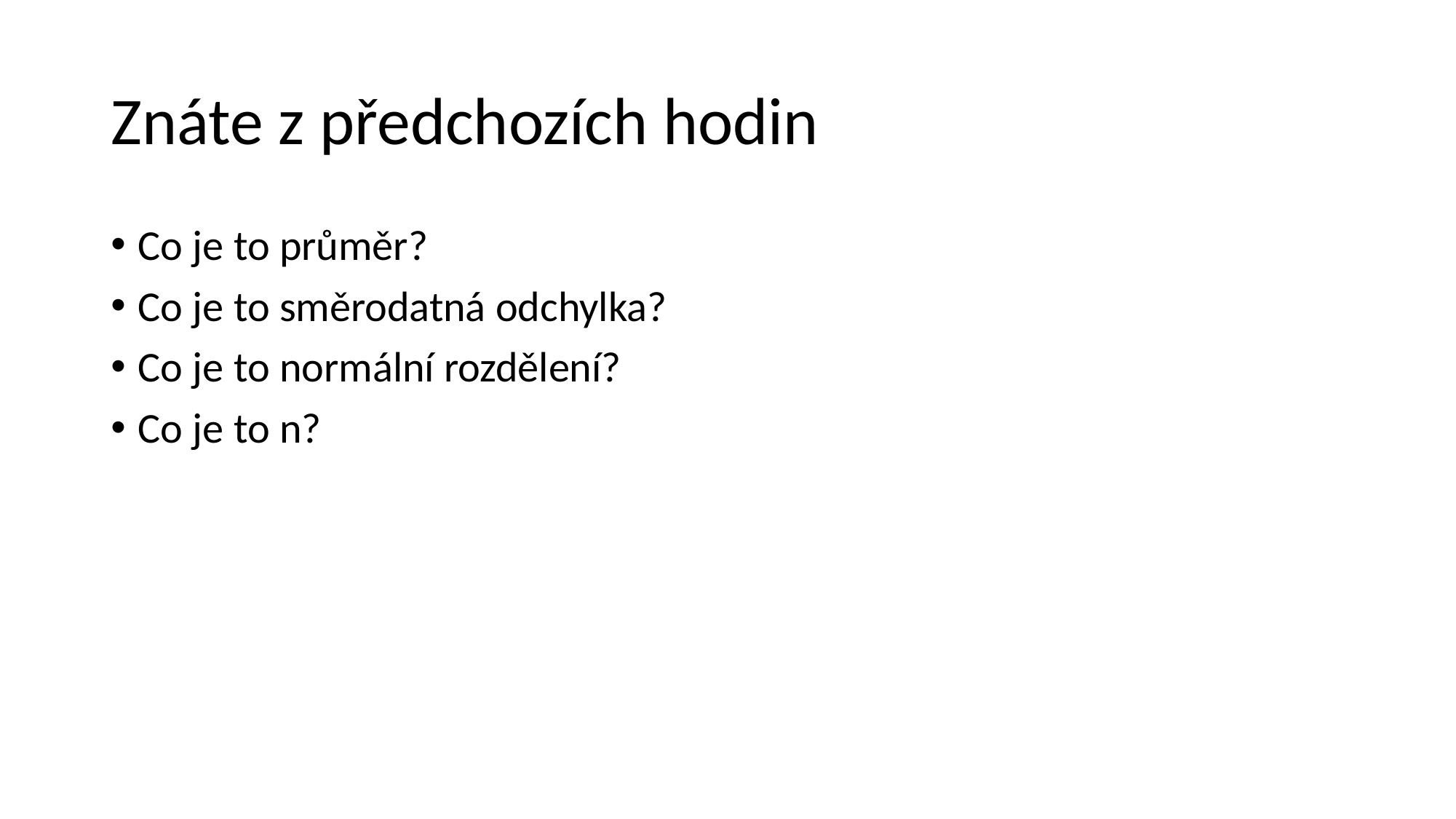

# Znáte z předchozích hodin
Co je to průměr?
Co je to směrodatná odchylka?
Co je to normální rozdělení?
Co je to n?